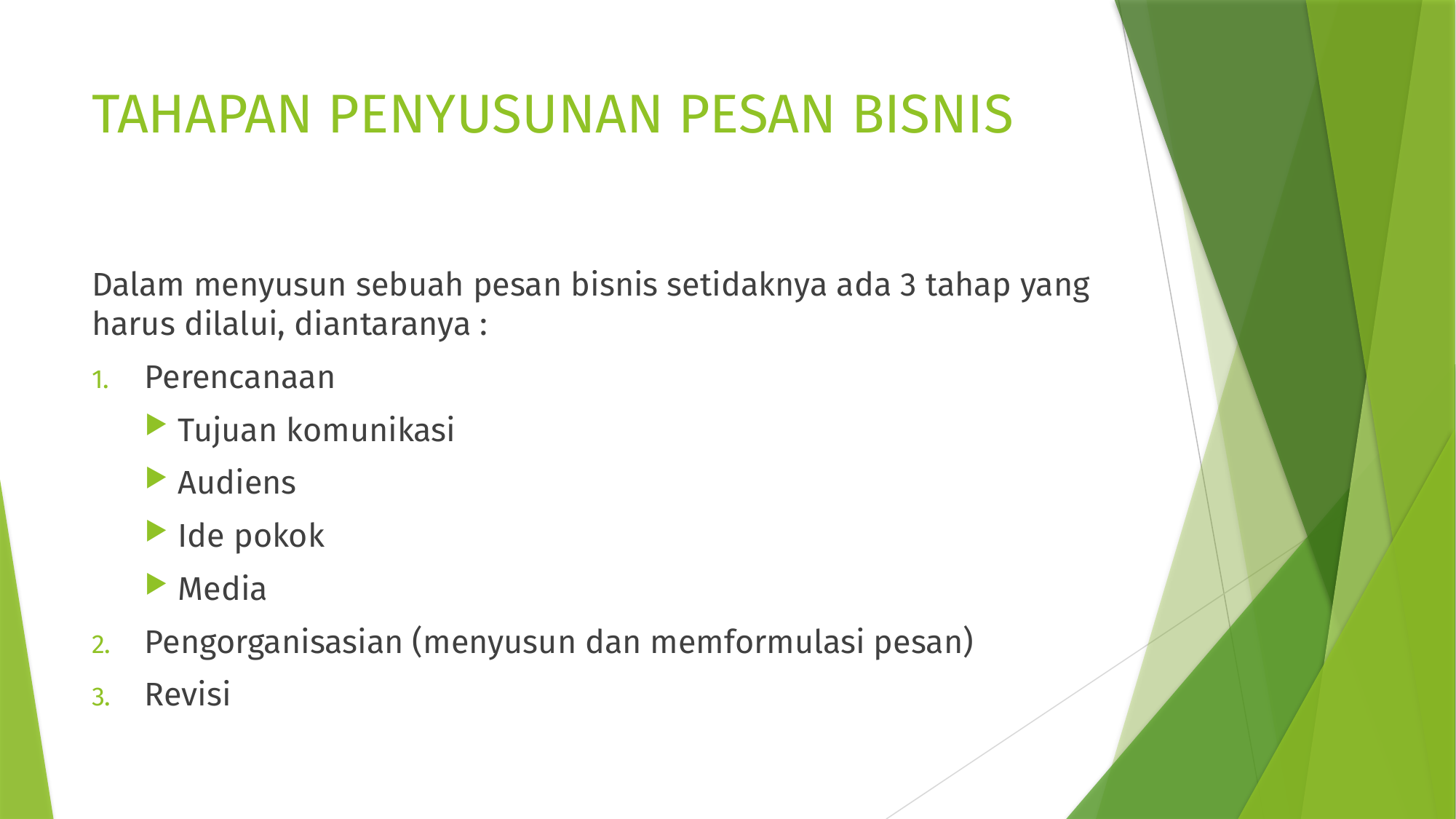

# TAHAPAN PENYUSUNAN PESAN BISNIS
Dalam menyusun sebuah pesan bisnis setidaknya ada 3 tahap yang harus dilalui, diantaranya :
Perencanaan
Tujuan komunikasi
Audiens
Ide pokok
Media
Pengorganisasian (menyusun dan memformulasi pesan)
Revisi